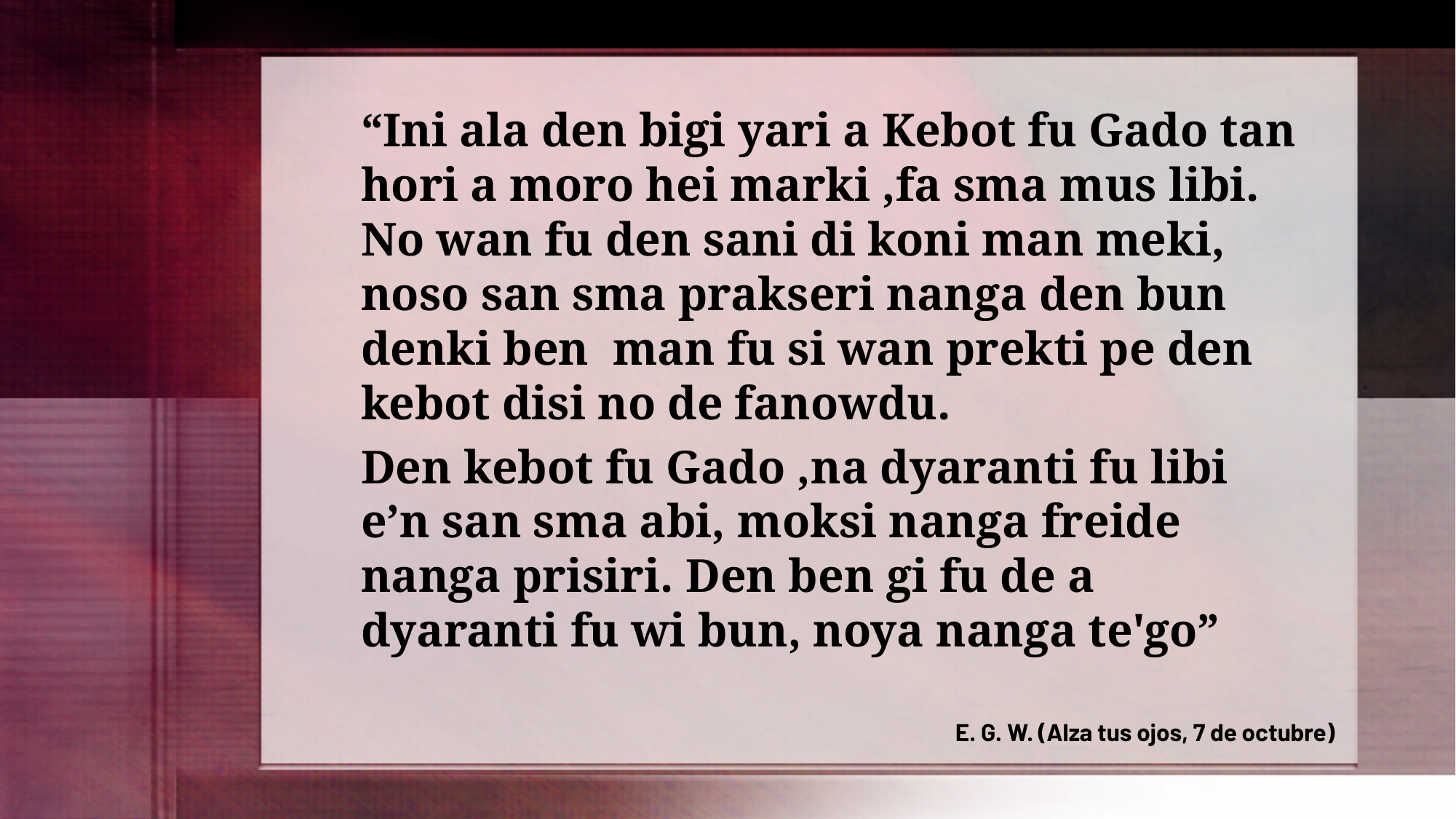

“Ini ala den bigi yari a Kebot fu Gado tan hori a moro hei marki ,fa sma mus libi. No wan fu den sani di koni man meki, noso san sma prakseri nanga den bun denki ben  man fu si wan prekti pe den kebot disi no de fanowdu.
Den kebot fu Gado ,na dyaranti fu libi e’n san sma abi, moksi nanga freide nanga prisiri. Den ben gi fu de a dyaranti fu wi bun, noya nanga te'go”
E. G. W. (Alza tus ojos, 7 de octubre)